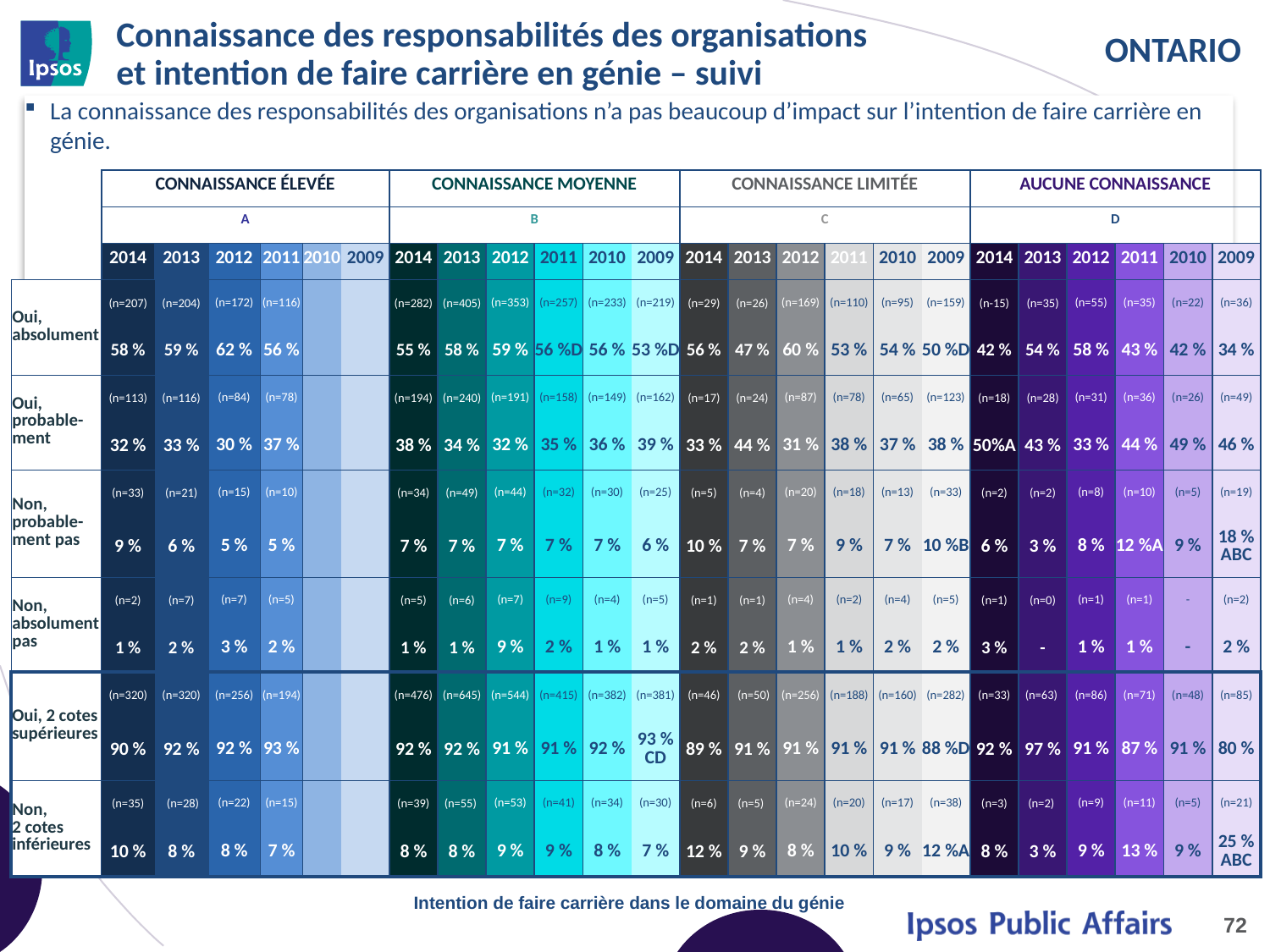

# Connaissance des responsabilités des organisations et intention de faire carrière en génie – suivi
La connaissance des responsabilités des organisations n’a pas beaucoup d’impact sur l’intention de faire carrière en génie.
|  | CONNAISSANCE ÉLEVÉE |  |  |  |  |  | CONNAISSANCE MOYENNE |  |  |  |  |  | CONNAISSANCE LIMITÉE |  |  |  |  |  | AUCUNE CONNAISSANCE |  |  |  |  |  |
| --- | --- | --- | --- | --- | --- | --- | --- | --- | --- | --- | --- | --- | --- | --- | --- | --- | --- | --- | --- | --- | --- | --- | --- | --- |
|  | A |  |  |  |  |  | B |  |  |  |  |  | C |  |  |  |  |  | D |  |  |  |  |  |
|  | 2014 | 2013 | 2012 | 2011 | 2010 | 2009 | 2014 | 2013 | 2012 | 2011 | 2010 | 2009 | 2014 | 2013 | 2012 | 2011 | 2010 | 2009 | 2014 | 2013 | 2012 | 2011 | 2010 | 2009 |
| Oui, absolument | (n=207) | (n=204) | (n=172) | (n=116) |  |  | (n=282) | (n=405) | (n=353) | (n=257) | (n=233) | (n=219) | (n=29) | (n=26) | (n=169) | (n=110) | (n=95) | (n=159) | (n-15) | (n=35) | (n=55) | (n=35) | (n=22) | (n=36) |
|  | 58 % | 59 % | 62 % | 56 % |  |  | 55 % | 58 % | 59 % | 56 %D | 56 % | 53 %D | 56 % | 47 % | 60 % | 53 % | 54 % | 50 %D | 42 % | 54 % | 58 % | 43 % | 42 % | 34 % |
| Oui, probable-ment | (n=113) | (n=116) | (n=84) | (n=78) |  |  | (n=194) | (n=240) | (n=191) | (n=158) | (n=149) | (n=162) | (n=17) | (n=24) | (n=87) | (n=78) | (n=65) | (n=123) | (n=18) | (n=28) | (n=31) | (n=36) | (n=26) | (n=49) |
|  | 32 % | 33 % | 30 % | 37 % |  |  | 38 % | 34 % | 32 % | 35 % | 36 % | 39 % | 33 % | 44 % | 31 % | 38 % | 37 % | 38 % | 50%A | 43 % | 33 % | 44 % | 49 % | 46 % |
| Non, probable-ment pas | (n=33) | (n=21) | (n=15) | (n=10) |  |  | (n=34) | (n=49) | (n=44) | (n=32) | (n=30) | (n=25) | (n=5) | (n=4) | (n=20) | (n=18) | (n=13) | (n=33) | (n=2) | (n=2) | (n=8) | (n=10) | (n=5) | (n=19) |
|  | 9 % | 6 % | 5 % | 5 % |  |  | 7 % | 7 % | 7 % | 7 % | 7 % | 6 % | 10 % | 7 % | 7 % | 9 % | 7 % | 10 %B | 6 % | 3 % | 8 % | 12 %A | 9 % | 18 % ABC |
| Non, absolument pas | (n=2) | (n=7) | (n=7) | (n=5) |  |  | (n=5) | (n=6) | (n=7) | (n=9) | (n=4) | (n=5) | (n=1) | (n=1) | (n=4) | (n=2) | (n=4) | (n=5) | (n=1) | (n=0) | (n=1) | (n=1) | - | (n=2) |
|  | 1 % | 2 % | 3 % | 2 % |  |  | 1 % | 1 % | 9 % | 2 % | 1 % | 1 % | 2 % | 2 % | 1 % | 1 % | 2 % | 2 % | 3 % | - | 1 % | 1 % | - | 2 % |
| Oui, 2 cotes supérieures | (n=320) | (n=320) | (n=256) | (n=194) |  |  | (n=476) | (n=645) | (n=544) | (n=415) | (n=382) | (n=381) | (n=46) | (n=50) | (n=256) | (n=188) | (n=160) | (n=282) | (n=33) | (n=63) | (n=86) | (n=71) | (n=48) | (n=85) |
|  | 90 % | 92 % | 92 % | 93 % |  |  | 92 % | 92 % | 91 % | 91 % | 92 % | 93 % CD | 89 % | 91 % | 91 % | 91 % | 91 % | 88 %D | 92 % | 97 % | 91 % | 87 % | 91 % | 80 % |
| Non, 2 cotes inférieures | (n=35) | (n=28) | (n=22) | (n=15) |  |  | (n=39) | (n=55) | (n=53) | (n=41) | (n=34) | (n=30) | (n=6) | (n=5) | (n=24) | (n=20) | (n=17) | (n=38) | (n=3) | (n=2) | (n=9) | (n=11) | (n=5) | (n=21) |
|  | 10 % | 8 % | 8 % | 7 % |  |  | 8 % | 8 % | 9 % | 9 % | 8 % | 7 % | 12 % | 9 % | 8 % | 10 % | 9 % | 12 %A | 8 % | 3 % | 9 % | 13 % | 9 % | 25 % ABC |
Intention de faire carrière dans le domaine du génie
72